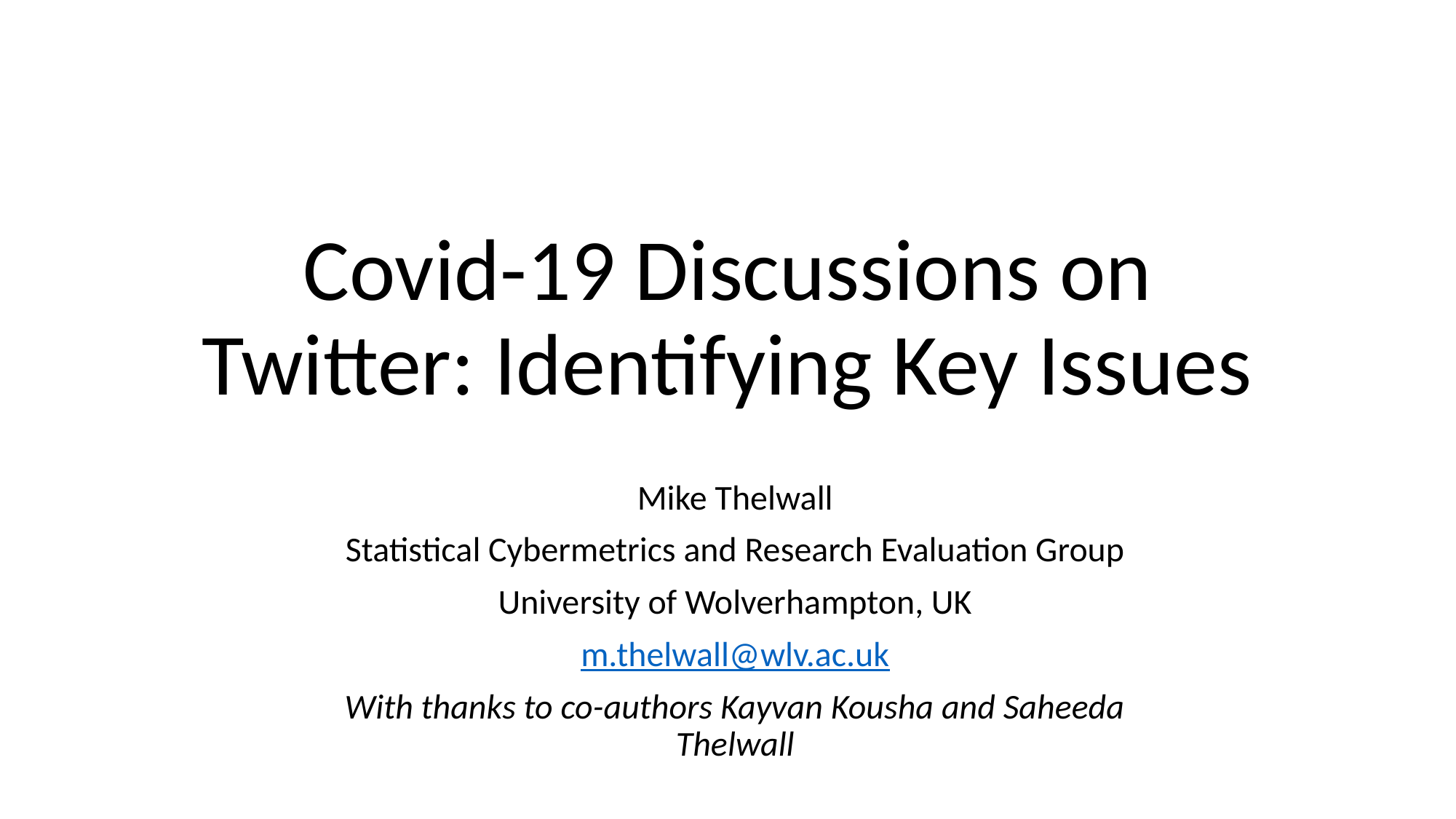

# Covid-19 Discussions on Twitter: Identifying Key Issues
Mike Thelwall
Statistical Cybermetrics and Research Evaluation Group
University of Wolverhampton, UK
m.thelwall@wlv.ac.uk
With thanks to co-authors Kayvan Kousha and Saheeda Thelwall